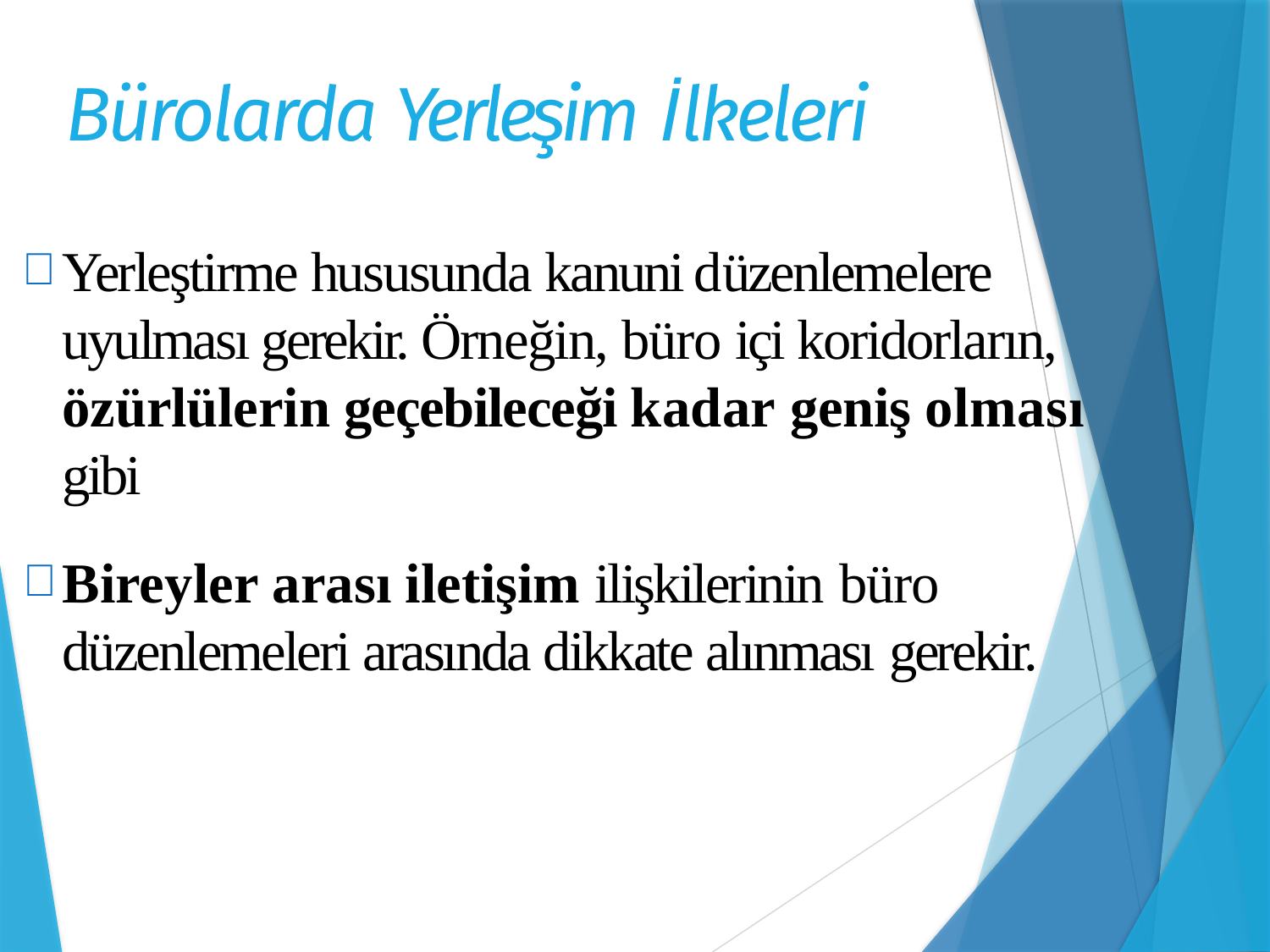

# Bürolarda Yerleşim İlkeleri
Yerleştirme hususunda kanuni düzenlemelere  uyulması gerekir. Örneğin, büro içi koridorların,  özürlülerin geçebileceği kadar geniş olması gibi
Bireyler arası iletişim ilişkilerinin büro
düzenlemeleri arasında dikkate alınması gerekir.